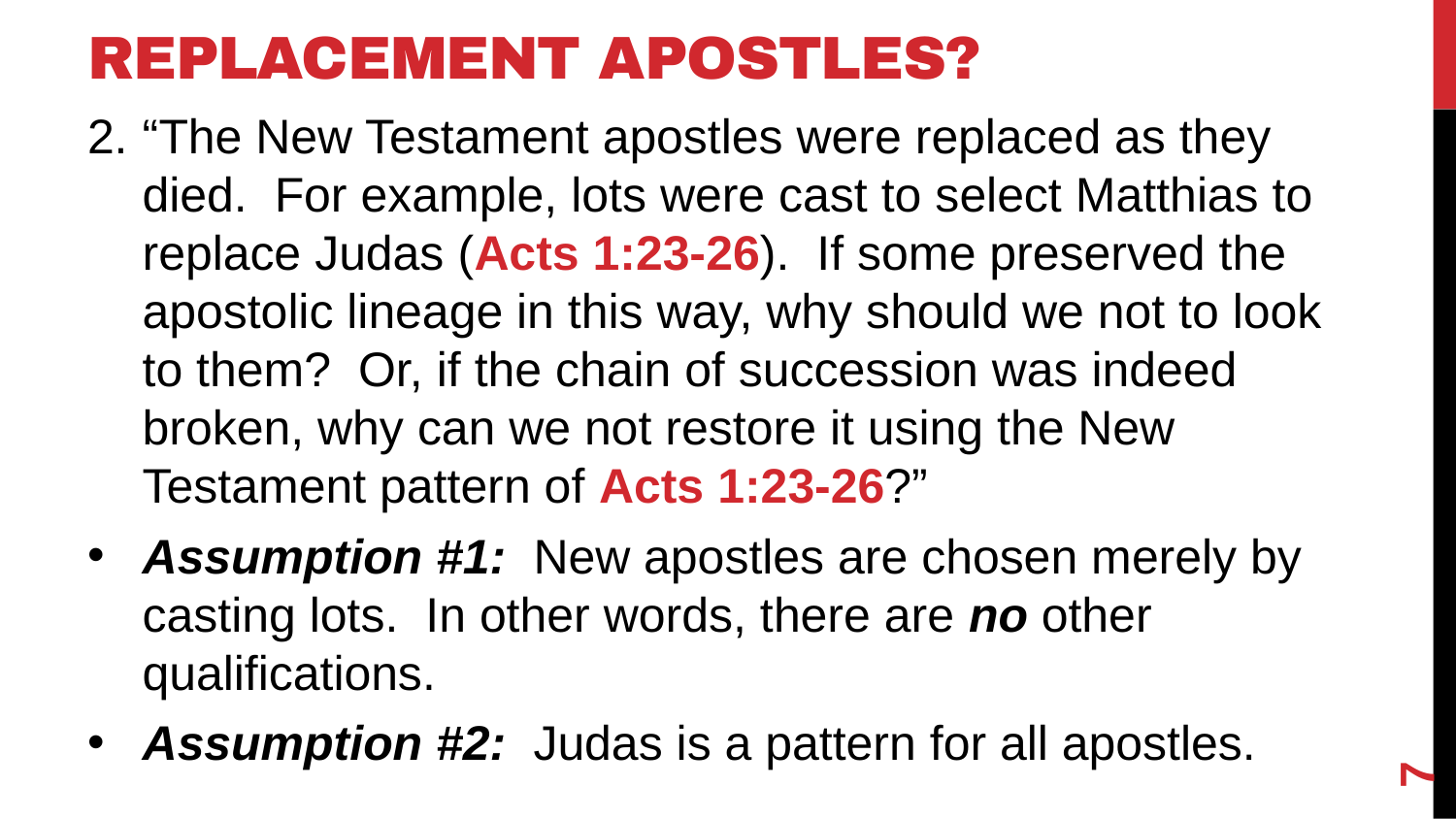

# Replacement Apostles?
“The New Testament apostles were replaced as they died.  For example, lots were cast to select Matthias to replace Judas (Acts 1:23-26).  If some preserved the apostolic lineage in this way, why should we not to look to them?  Or, if the chain of succession was indeed broken, why can we not restore it using the New Testament pattern of Acts 1:23-26?”
Assumption #1:  New apostles are chosen merely by casting lots.  In other words, there are no other qualifications.
Assumption #2:  Judas is a pattern for all apostles.
7